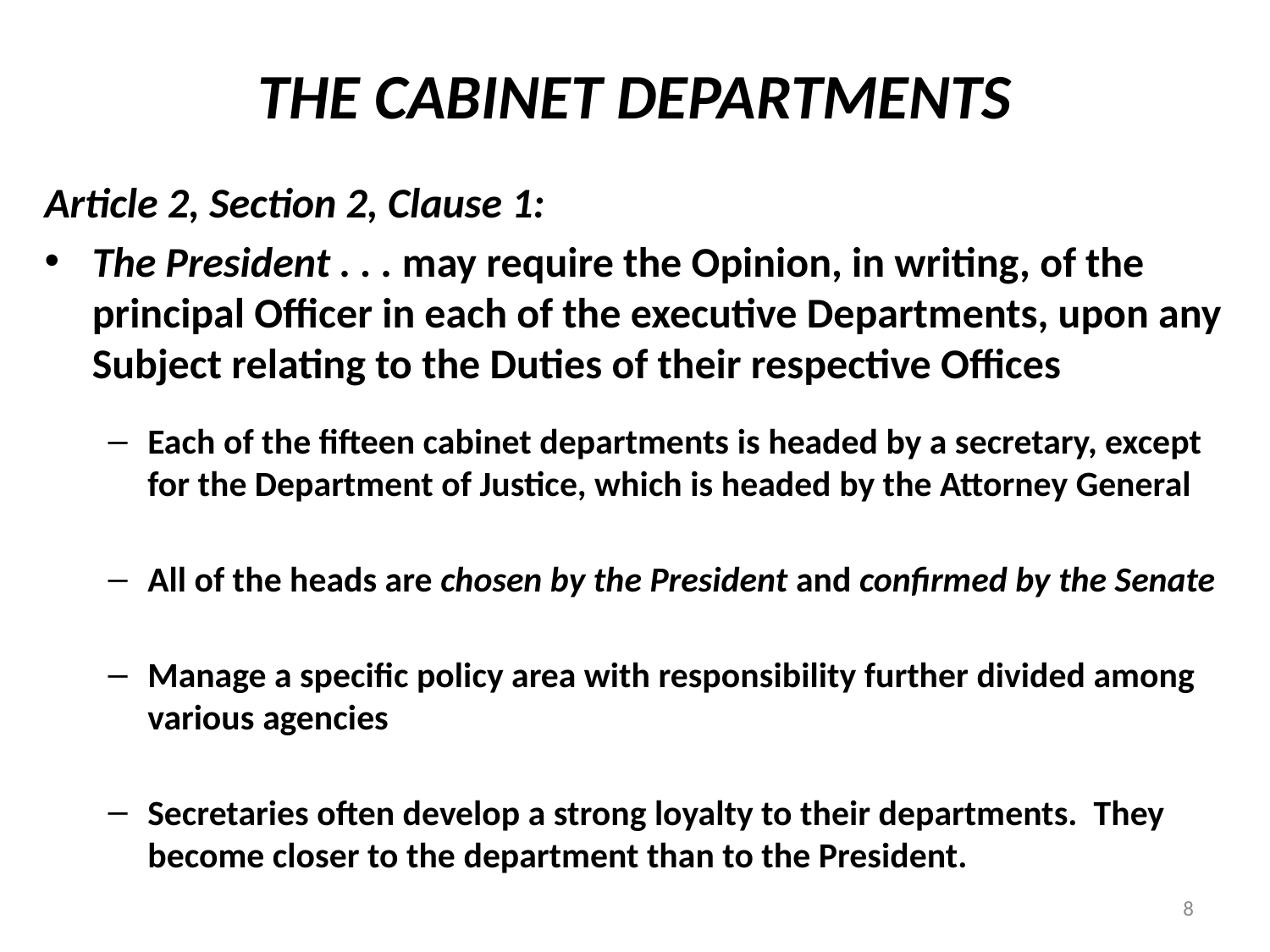

# THE CABINET DEPARTMENTS
Article 2, Section 2, Clause 1:
The President . . . may require the Opinion, in writing, of the principal Officer in each of the executive Departments, upon any Subject relating to the Duties of their respective Offices

Each of the fifteen cabinet departments is headed by a secretary, except for the Department of Justice, which is headed by the Attorney General

All of the heads are chosen by the President and confirmed by the Senate

Manage a specific policy area with responsibility further divided among various agencies

Secretaries often develop a strong loyalty to their departments.  They become closer to the department than to the President.

8